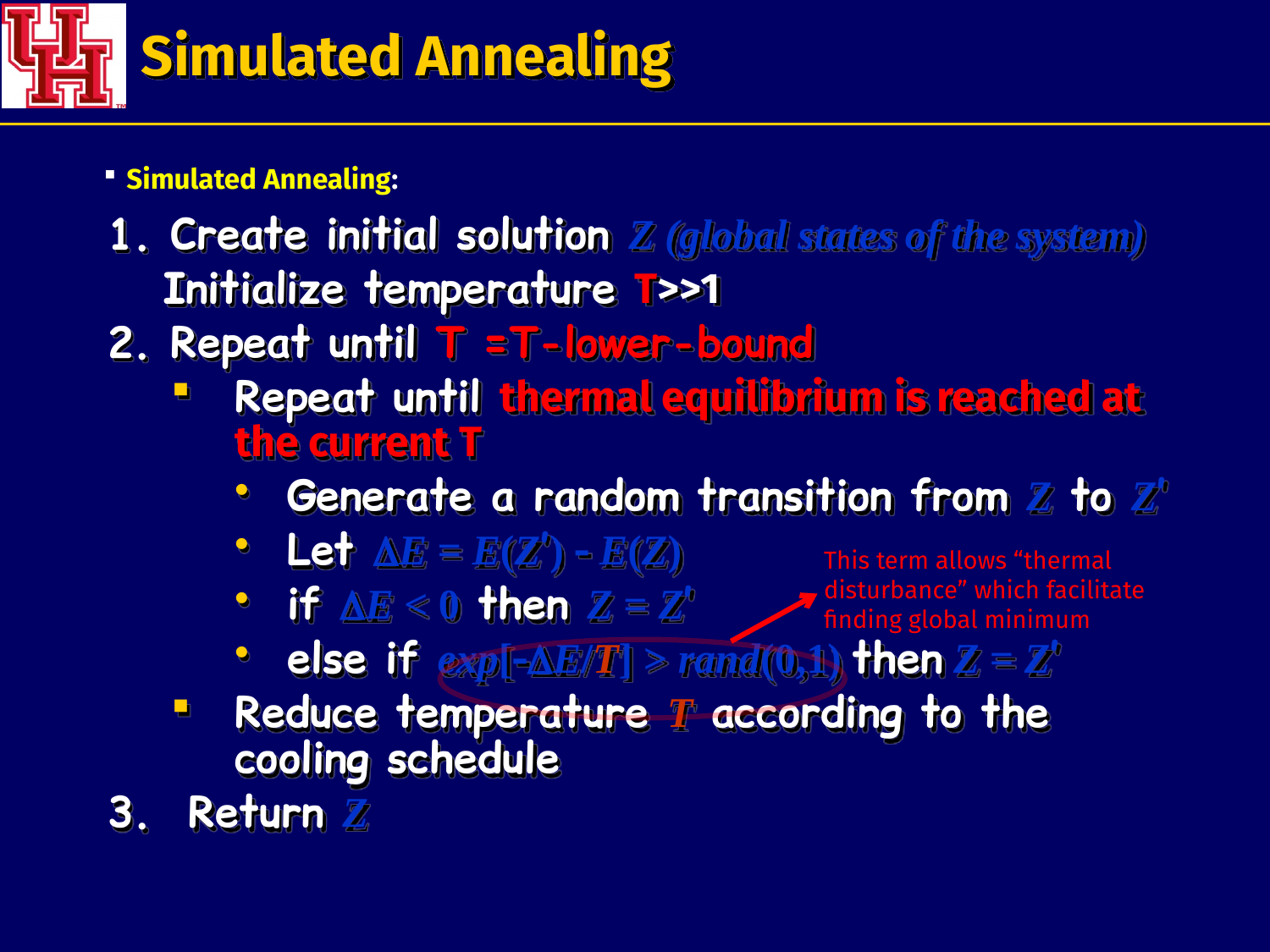

# Simulated Annealing
 Simulated Annealing:
1. Create initial solution Z (global states of the system)
   Initialize temperature T>>1
2. Repeat until T =T-lower-bound
Repeat until thermal equilibrium is reached at the current T
Generate a random transition from Z to Z’
Let ΔE = E(Z’) − E(Z)
if ΔE < 0 then Z = Z’
else if exp[−ΔE/T] > rand(0,1) then Z = Z’
Reduce temperature T according to the cooling schedule
3.  Return Z
This term allows “thermal disturbance” which facilitate finding global minimum